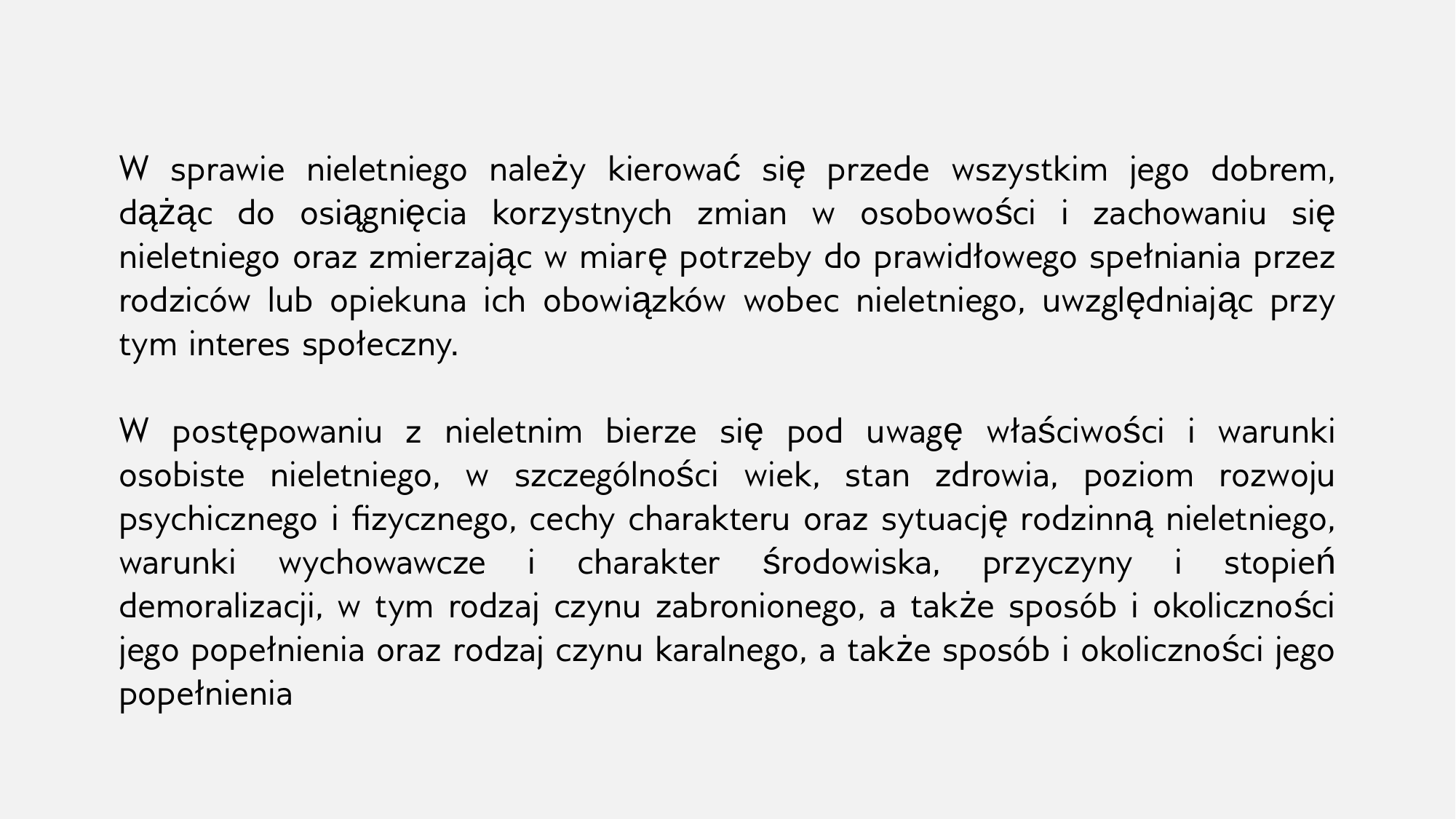

W sprawie nieletniego należy kierować się przede wszystkim jego dobrem, dążąc do osiągnięcia korzystnych zmian w osobowości i zachowaniu się nieletniego oraz zmierzając w miarę potrzeby do prawidłowego spełniania przez rodziców lub opiekuna ich obowiązków wobec nieletniego, uwzględniając przy tym interes społeczny.

W postępowaniu z nieletnim bierze się pod uwagę właściwości i warunki osobiste nieletniego, w szczególności wiek, stan zdrowia, poziom rozwoju psychicznego i fizycznego, cechy charakteru oraz sytuację rodzinną nieletniego, warunki wychowawcze i charakter środowiska, przyczyny i stopień demoralizacji, w tym rodzaj czynu zabronionego, a także sposób i okoliczności jego popełnienia oraz rodzaj czynu karalnego, a także sposób i okoliczności jego popełnienia